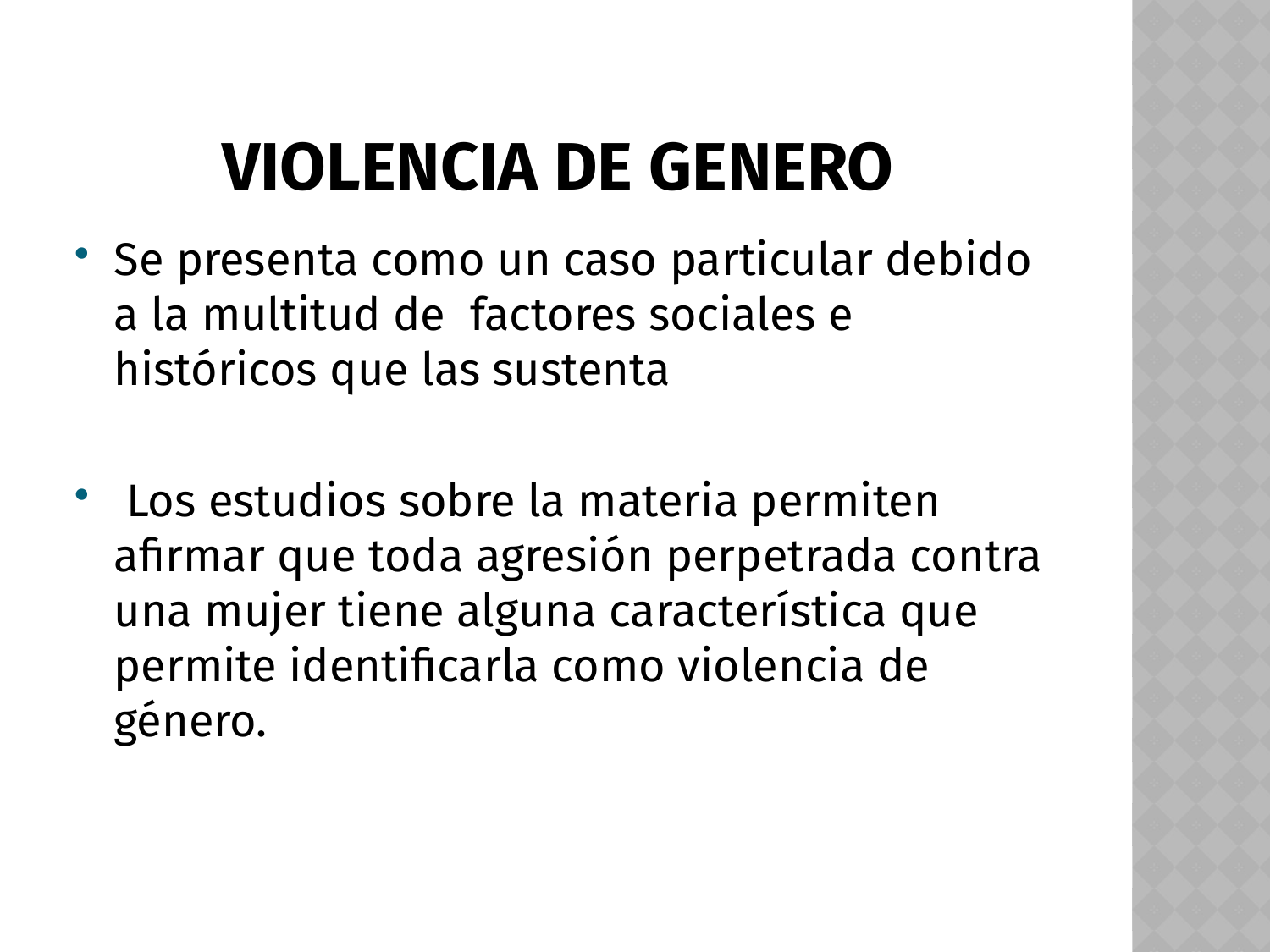

# Violencia de genero
Se presenta como un caso particular debido a la multitud de  factores sociales e históricos que las sustenta

 Los estudios sobre la materia permiten afirmar que toda agresión perpetrada contra una mujer tiene alguna característica que permite identificarla como violencia de género.